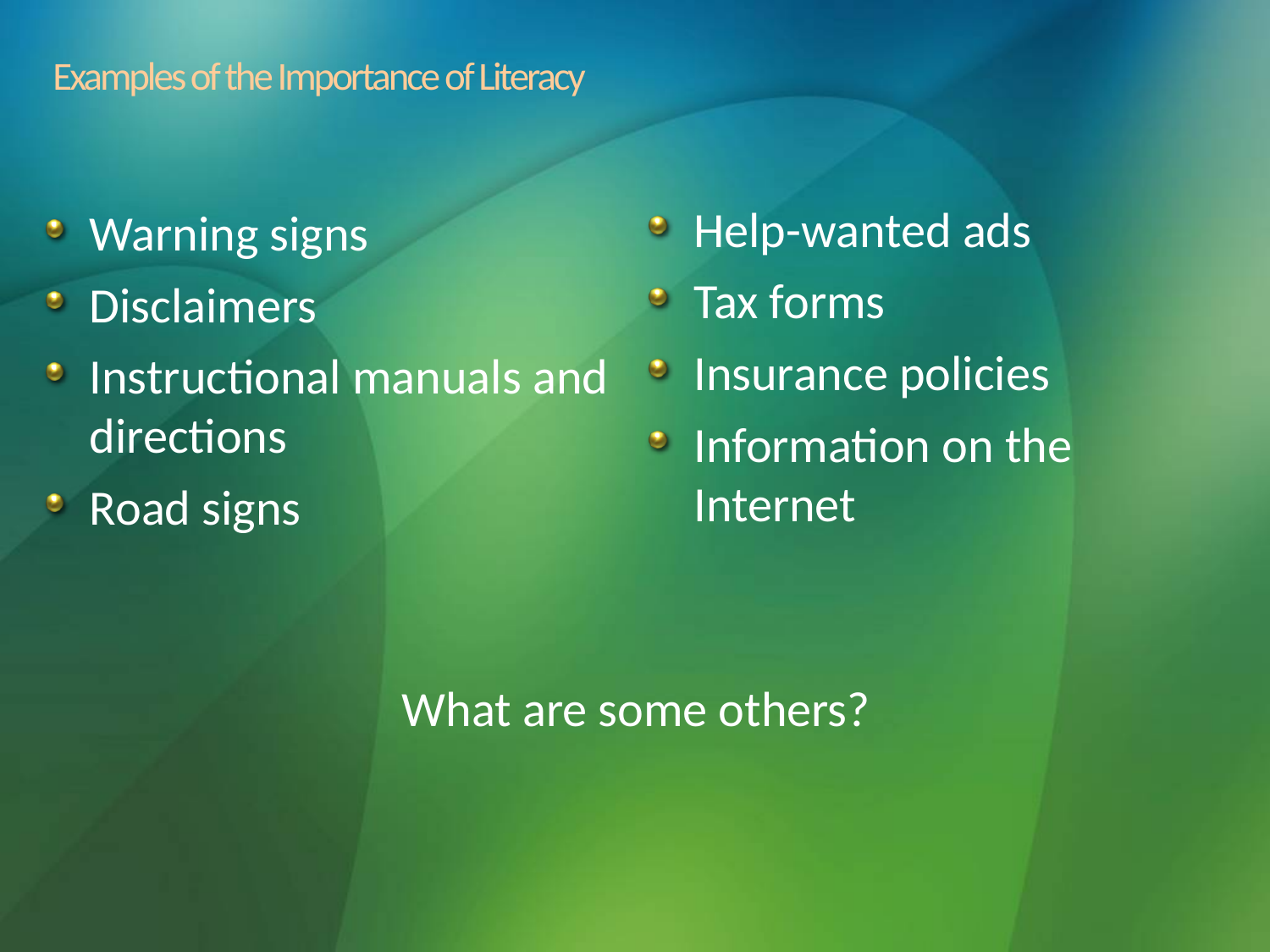

# Examples of the Importance of Literacy
Help-wanted ads
Tax forms
Insurance policies
Information on the Internet

Warning signs
Disclaimers
Instructional manuals and directions
Road signs
What are some others?